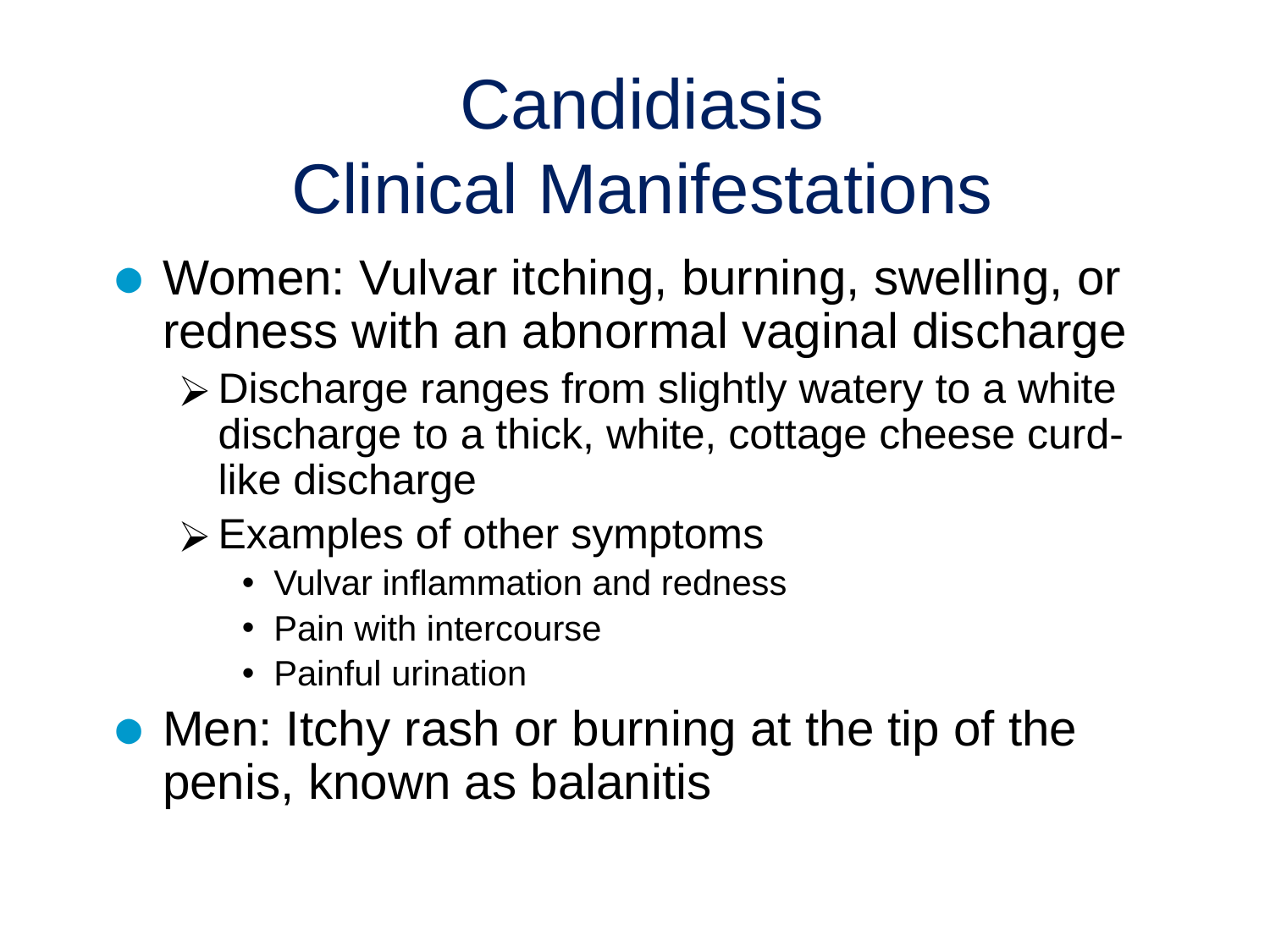

# Candidiasis Clinical Manifestations
Women: Vulvar itching, burning, swelling, or redness with an abnormal vaginal discharge
Discharge ranges from slightly watery to a white discharge to a thick, white, cottage cheese curd-like discharge
Examples of other symptoms
Vulvar inflammation and redness
Pain with intercourse
Painful urination
Men: Itchy rash or burning at the tip of the penis, known as balanitis